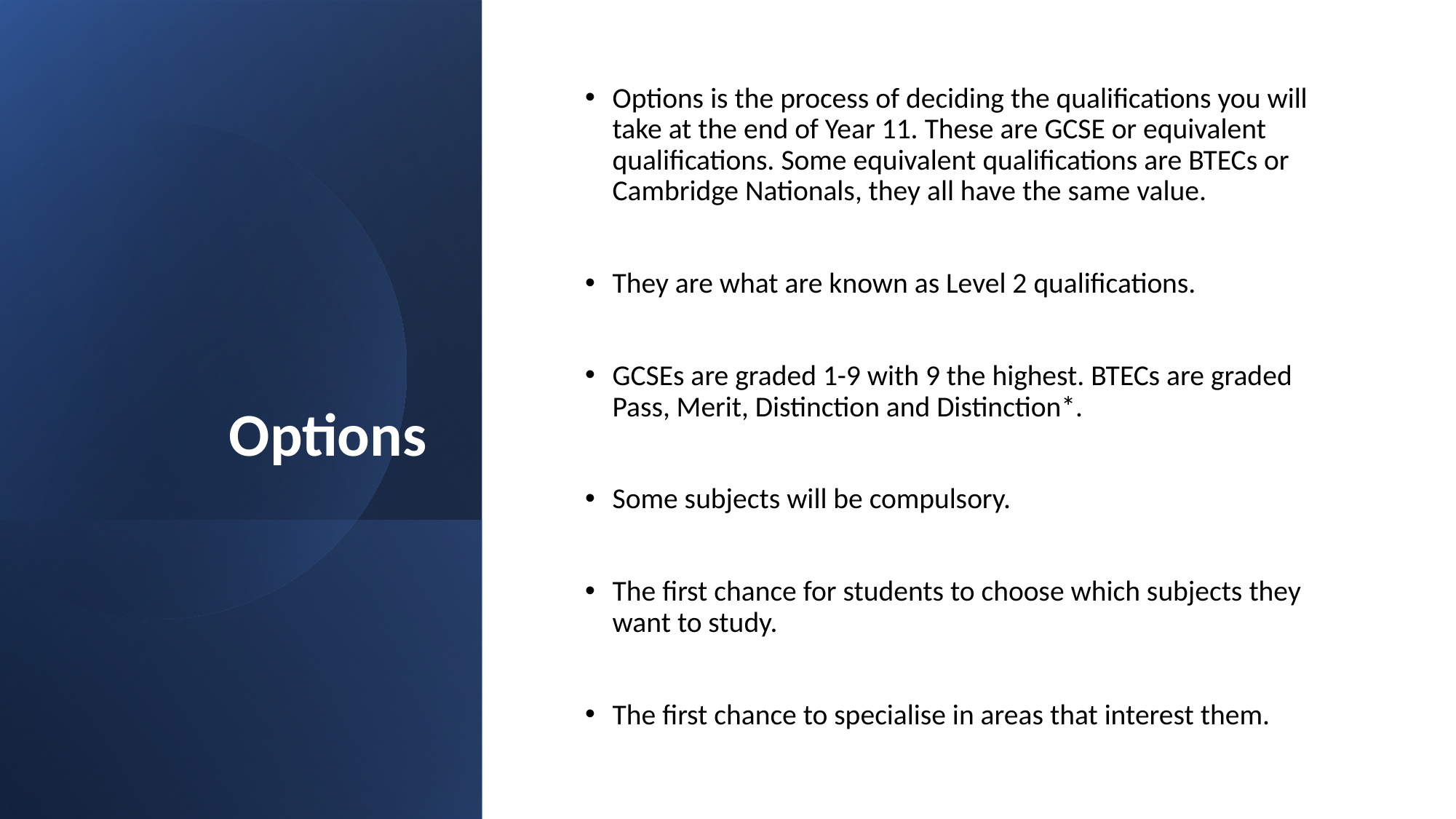

# Options
Options is the process of deciding the qualifications you will take at the end of Year 11. These are GCSE or equivalent qualifications. Some equivalent qualifications are BTECs or Cambridge Nationals, they all have the same value.

They are what are known as Level 2 qualifications.

GCSEs are graded 1-9 with 9 the highest. BTECs are graded Pass, Merit, Distinction and Distinction*.

Some subjects will be compulsory.

The first chance for students to choose which subjects they want to study.

The first chance to specialise in areas that interest them.